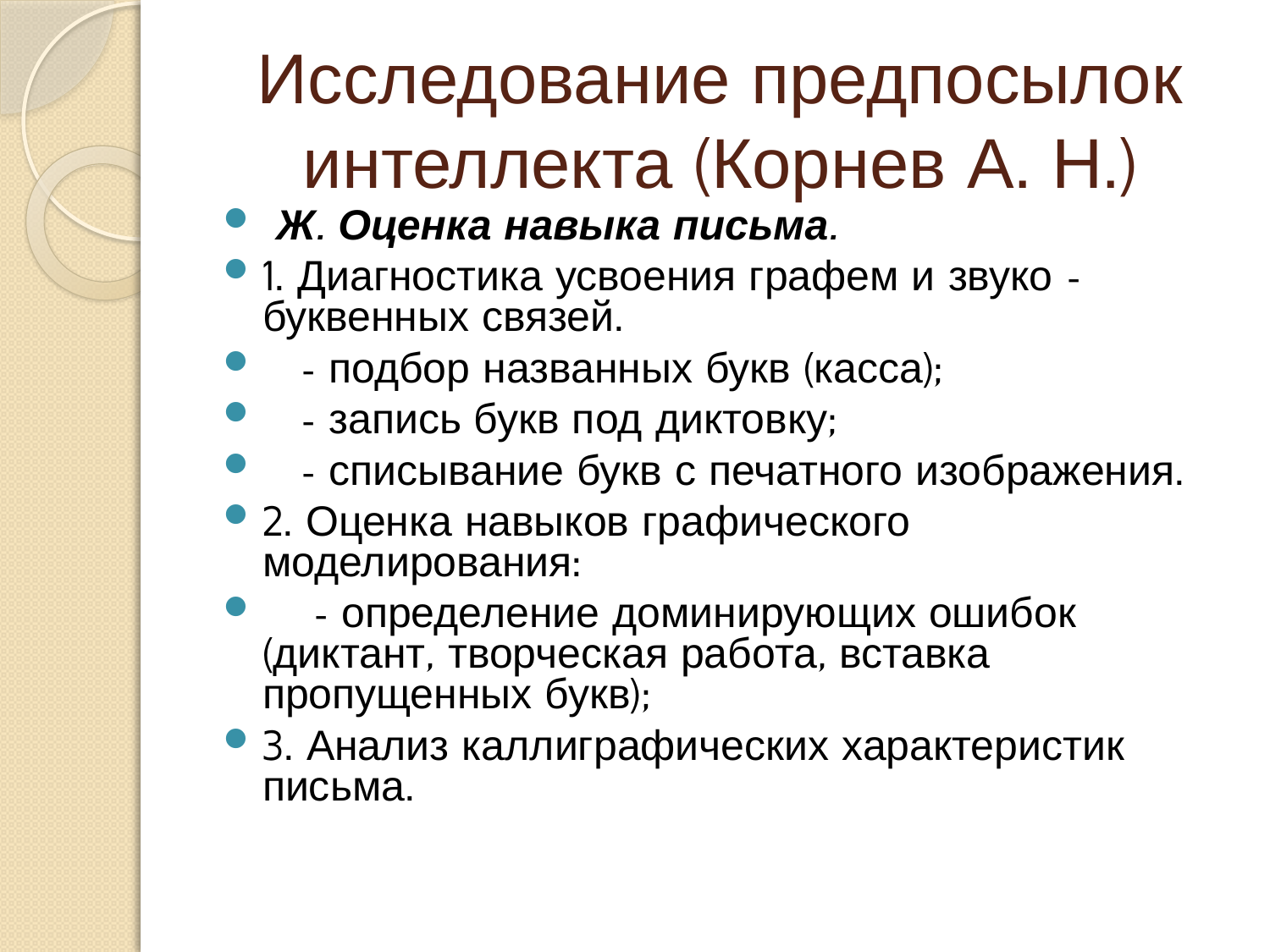

# Исследование предпосылок интеллекта (Корнев А. Н.)
 Ж. Оценка навыка письма.
1. Диагностика усвоения графем и звуко - буквенных связей.
   - подбор названных букв (касса);
   - запись букв под диктовку;
   - списывание букв с печатного изображения.
2. Оценка навыков графического моделирования:
    - определение доминирующих ошибок (диктант, творческая работа, вставка пропущенных букв);
3. Анализ каллиграфических характеристик письма.